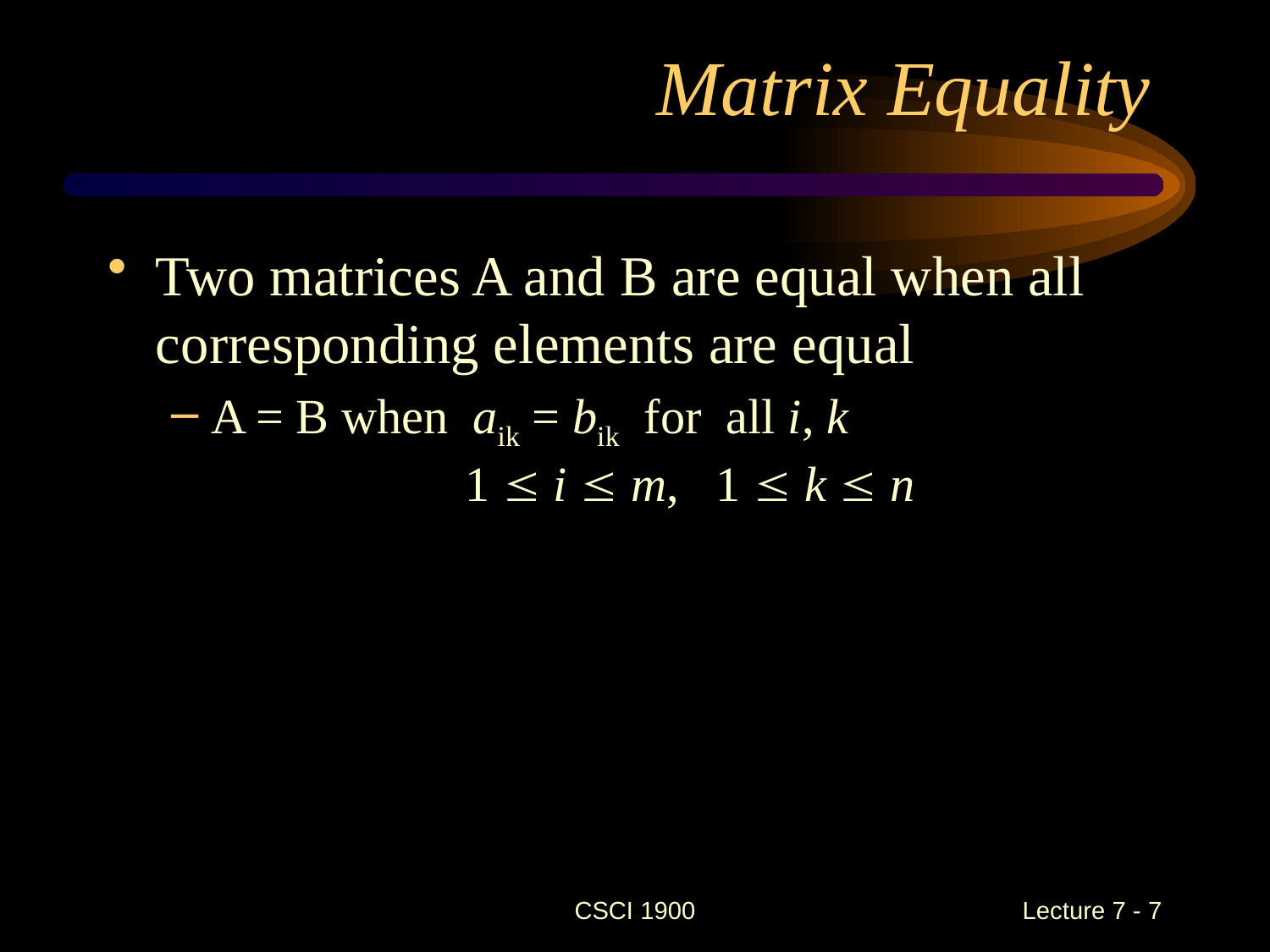

# Matrix Equality
Two matrices A and B are equal when all corresponding elements are equal
A = B when  aik = bik  for  all i, k
		1 ≤ i ≤ m,   1 ≤ k ≤ n

CSCI 1900
 Lecture 7 - 7